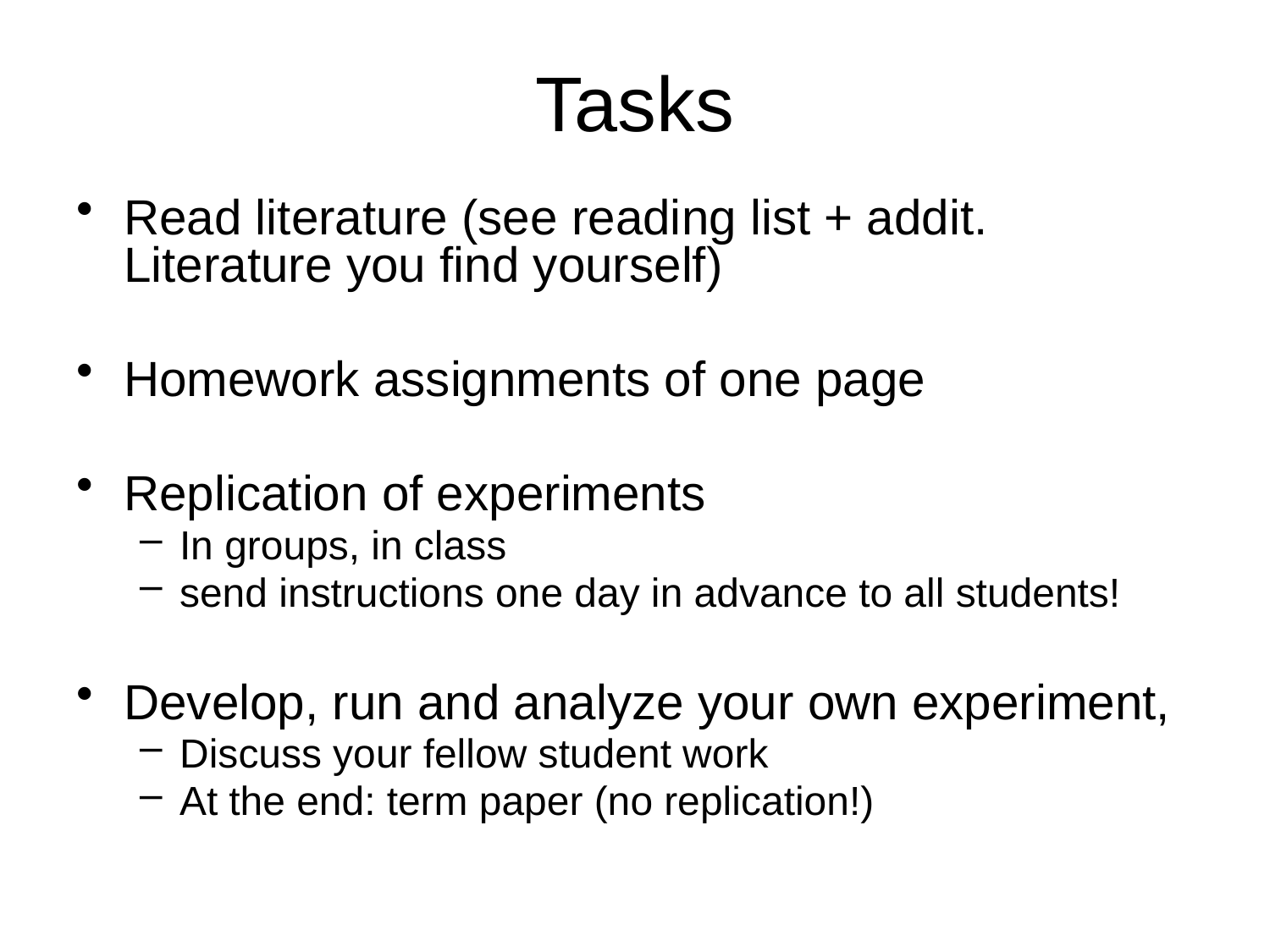

# Tasks
Read literature (see reading list + addit. Literature you find yourself)

Homework assignments of one page

Replication of experiments
In groups, in class
send instructions one day in advance to all students!

Develop, run and analyze your own experiment,
Discuss your fellow student work
At the end: term paper (no replication!)